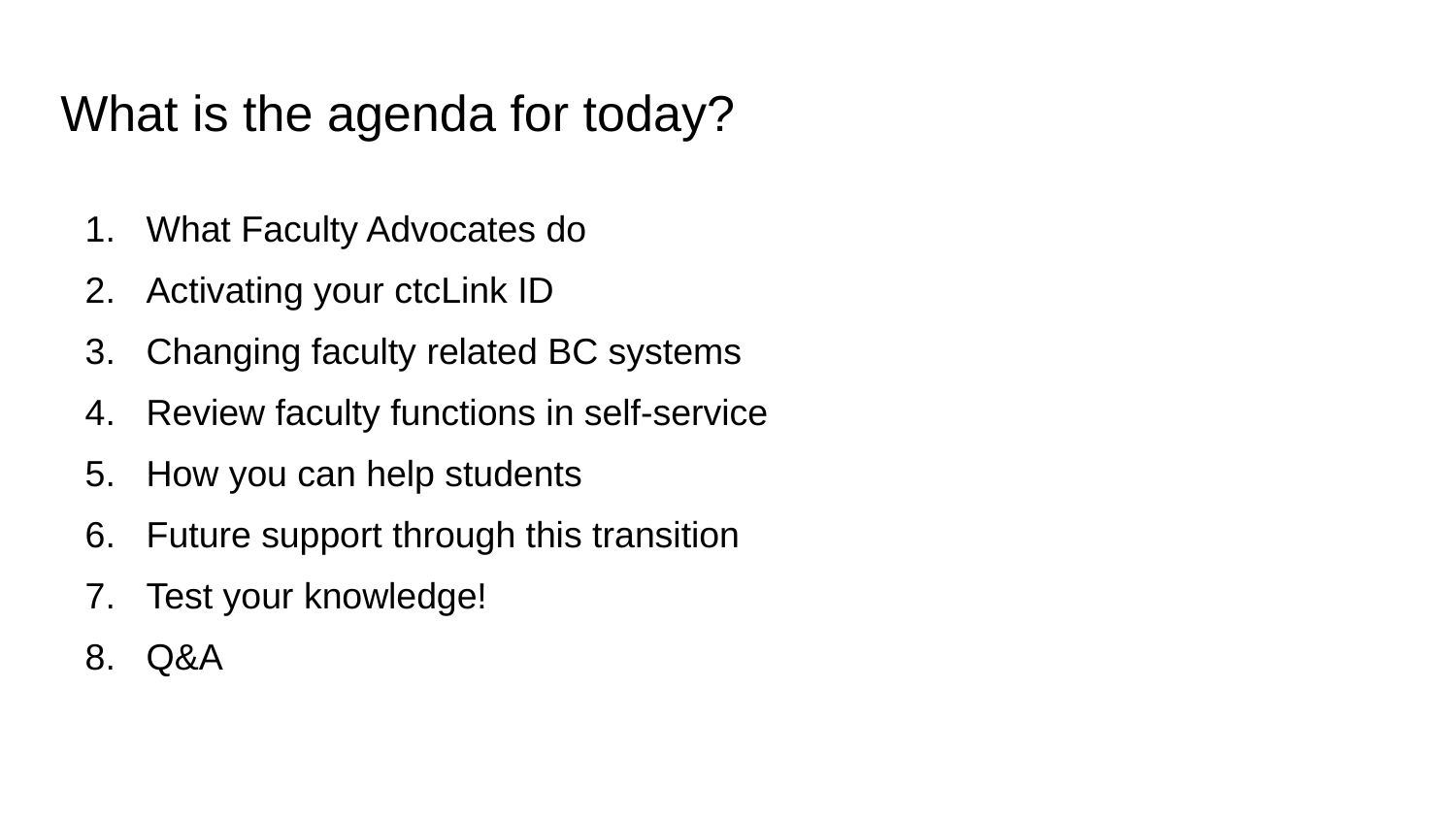

# What is the agenda for today?
What Faculty Advocates do
Activating your ctcLink ID
Changing faculty related BC systems
Review faculty functions in self-service
How you can help students
Future support through this transition
Test your knowledge!
Q&A